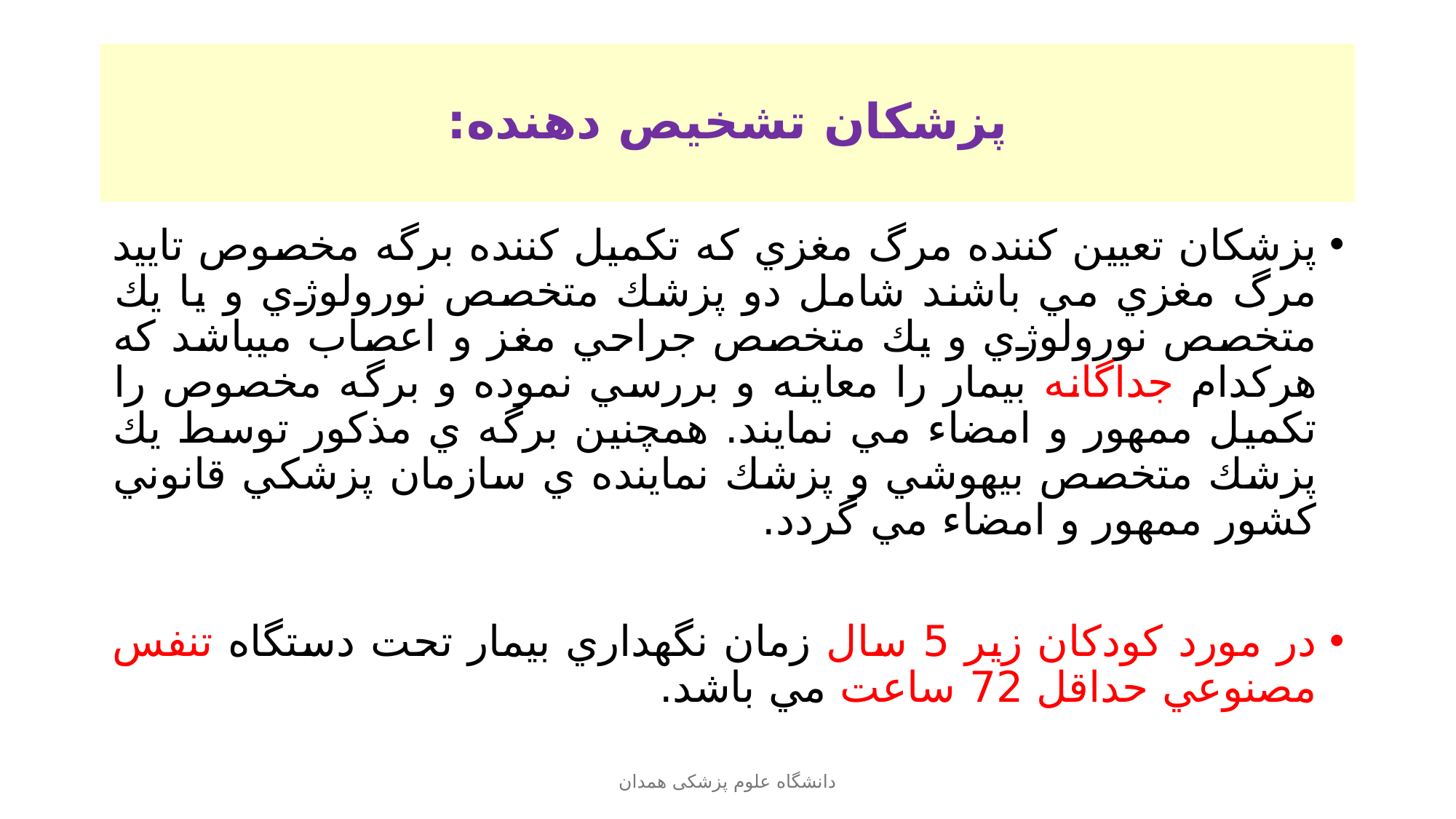

# پزشکان تشخیص دهنده:
پزشكان تعيين كننده مرگ مغزي كه تكميل كننده برگه مخصوص تاييد مرگ مغزي مي باشند شامل دو پزشك متخصص نورولوژي و يا يك متخصص نورولوژي و يك متخصص جراحي مغز و اعصاب ميباشد كه هركدام جداگانه بيمار را معاينه و بررسي نموده و برگه مخصوص را تكميل ممهور و امضاء مي نمايند. همچنين برگه ي مذكور توسط يك پزشك متخصص بيهوشي و پزشك نماينده ي سازمان پزشكي قانوني كشور ممهور و امضاء مي گردد.

در مورد كودكان زير 5 سال زمان نگهداري بيمار تحت دستگاه تنفس مصنوعي حداقل 72 ساعت مي باشد.
دانشگاه علوم پزشکی همدان